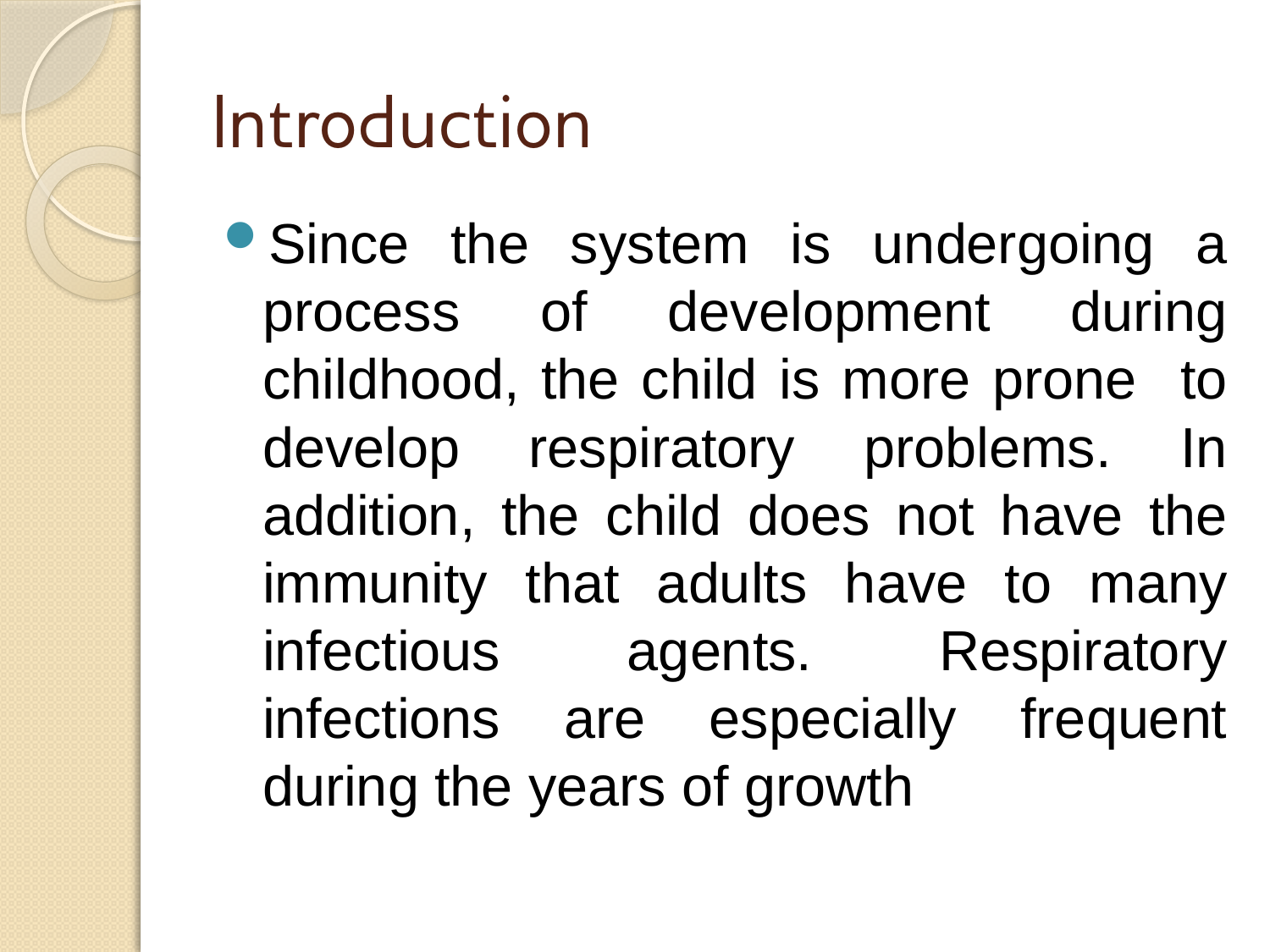

# Introduction
Since the system is undergoing a process of development during childhood, the child is more prone  to develop respiratory problems. In addition, the child does not have the immunity that adults have to many infectious agents. Respiratory infections are especially frequent during the years of growth